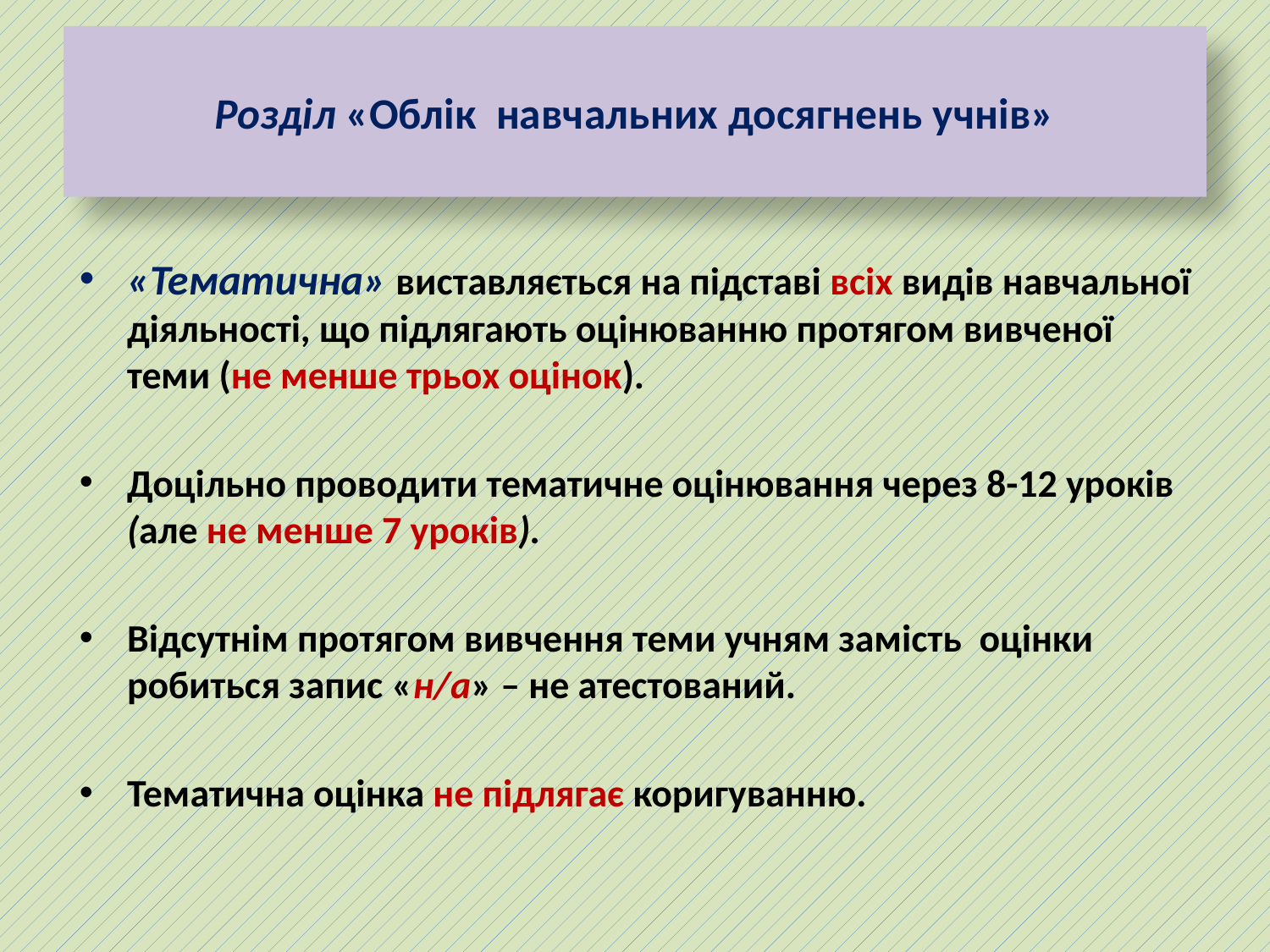

# Розділ «Облік  навчальних досягнень учнів»
«Тематична» виставляється на підставі всіх видів навчальної діяльності, що підлягають оцінюванню протягом вивченої теми (не менше трьох оцінок).

Доцільно проводити тематичне оцінювання через 8-12 уроків (але не менше 7 уроків).

Відсутнім протягом вивчення теми учням замість  оцінки робиться запис «н/а» – не атестований.

Тематична оцінка не підлягає коригуванню.